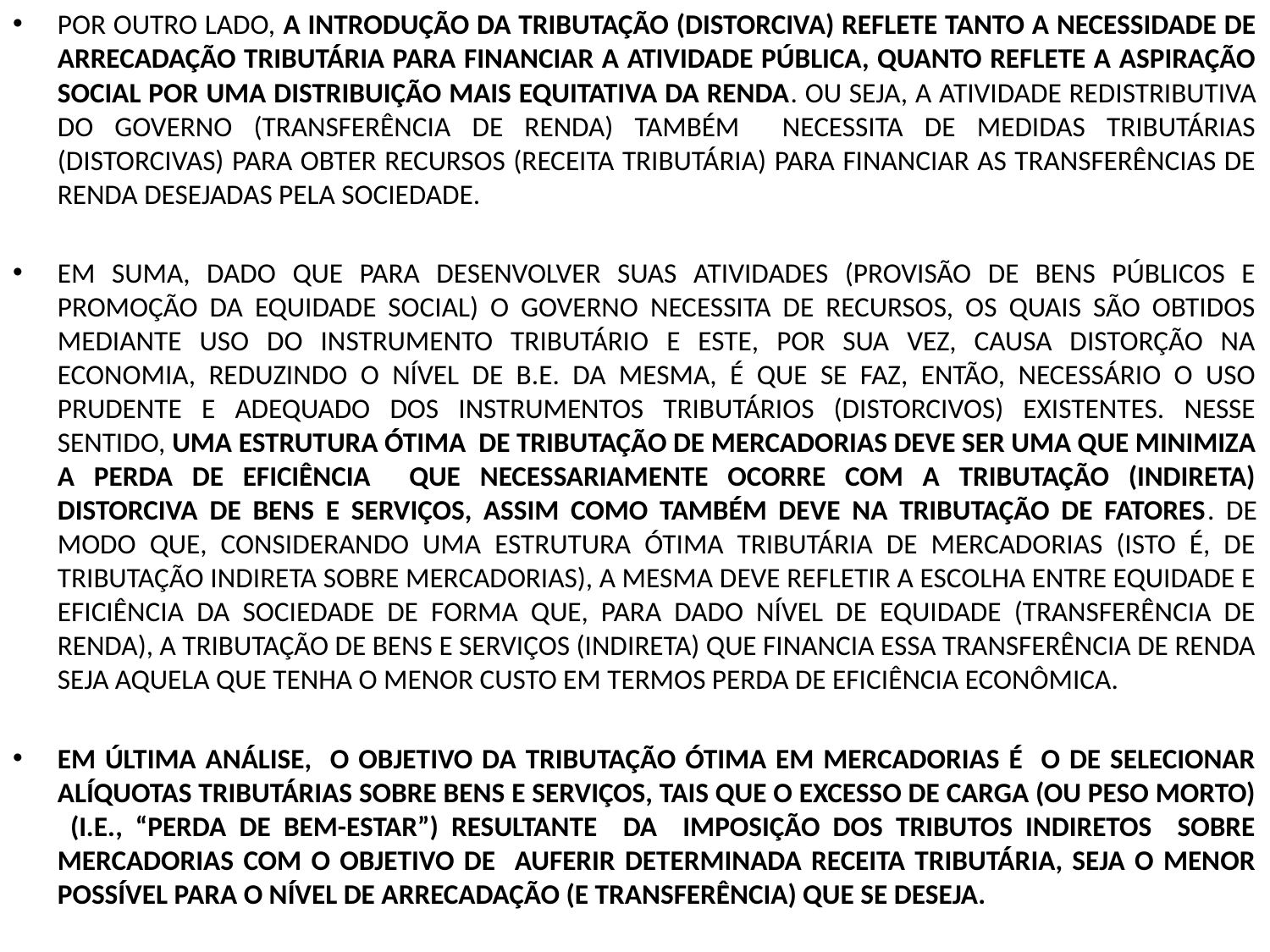

POR OUTRO LADO, A INTRODUÇÃO DA TRIBUTAÇÃO (DISTORCIVA) REFLETE TANTO A NECESSIDADE DE ARRECADAÇÃO TRIBUTÁRIA PARA FINANCIAR A ATIVIDADE PÚBLICA, QUANTO REFLETE A ASPIRAÇÃO SOCIAL POR UMA DISTRIBUIÇÃO MAIS EQUITATIVA DA RENDA. OU SEJA, A ATIVIDADE REDISTRIBUTIVA DO GOVERNO (TRANSFERÊNCIA DE RENDA) TAMBÉM  NECESSITA DE MEDIDAS TRIBUTÁRIAS (DISTORCIVAS) PARA OBTER RECURSOS (RECEITA TRIBUTÁRIA) PARA FINANCIAR AS TRANSFERÊNCIAS DE RENDA DESEJADAS PELA SOCIEDADE.

EM SUMA, DADO QUE PARA DESENVOLVER SUAS ATIVIDADES (PROVISÃO DE BENS PÚBLICOS E PROMOÇÃO DA EQUIDADE SOCIAL) O GOVERNO NECESSITA DE RECURSOS, OS QUAIS SÃO OBTIDOS MEDIANTE USO DO INSTRUMENTO TRIBUTÁRIO E ESTE, POR SUA VEZ, CAUSA DISTORÇÃO NA ECONOMIA, REDUZINDO O NÍVEL DE B.E. DA MESMA, É QUE SE FAZ, ENTÃO, NECESSÁRIO O USO PRUDENTE E ADEQUADO DOS INSTRUMENTOS TRIBUTÁRIOS (DISTORCIVOS) EXISTENTES. NESSE SENTIDO, UMA ESTRUTURA ÓTIMA  DE TRIBUTAÇÃO DE MERCADORIAS DEVE SER UMA QUE MINIMIZA A PERDA DE EFICIÊNCIA  QUE NECESSARIAMENTE OCORRE COM A TRIBUTAÇÃO (INDIRETA) DISTORCIVA DE BENS E SERVIÇOS, ASSIM COMO TAMBÉM DEVE NA TRIBUTAÇÃO DE FATORES. DE MODO QUE, CONSIDERANDO UMA ESTRUTURA ÓTIMA TRIBUTÁRIA DE MERCADORIAS (ISTO É, DE TRIBUTAÇÃO INDIRETA SOBRE MERCADORIAS), A MESMA DEVE REFLETIR A ESCOLHA ENTRE EQUIDADE E EFICIÊNCIA DA SOCIEDADE DE FORMA QUE, PARA DADO NÍVEL DE EQUIDADE (TRANSFERÊNCIA DE RENDA), A TRIBUTAÇÃO DE BENS E SERVIÇOS (INDIRETA) QUE FINANCIA ESSA TRANSFERÊNCIA DE RENDA SEJA AQUELA QUE TENHA O MENOR CUSTO EM TERMOS PERDA DE EFICIÊNCIA ECONÔMICA.

EM ÚLTIMA ANÁLISE,  O OBJETIVO DA TRIBUTAÇÃO ÓTIMA EM MERCADORIAS É  O DE SELECIONAR ALÍQUOTAS TRIBUTÁRIAS SOBRE BENS E SERVIÇOS, TAIS QUE O EXCESSO DE CARGA (OU PESO MORTO)  (I.E., “PERDA DE BEM-ESTAR”) RESULTANTE  DA  IMPOSIÇÃO DOS TRIBUTOS INDIRETOS  SOBRE MERCADORIAS COM O OBJETIVO DE  AUFERIR DETERMINADA RECEITA TRIBUTÁRIA, SEJA O MENOR POSSÍVEL PARA O NÍVEL DE ARRECADAÇÃO (E TRANSFERÊNCIA) QUE SE DESEJA.